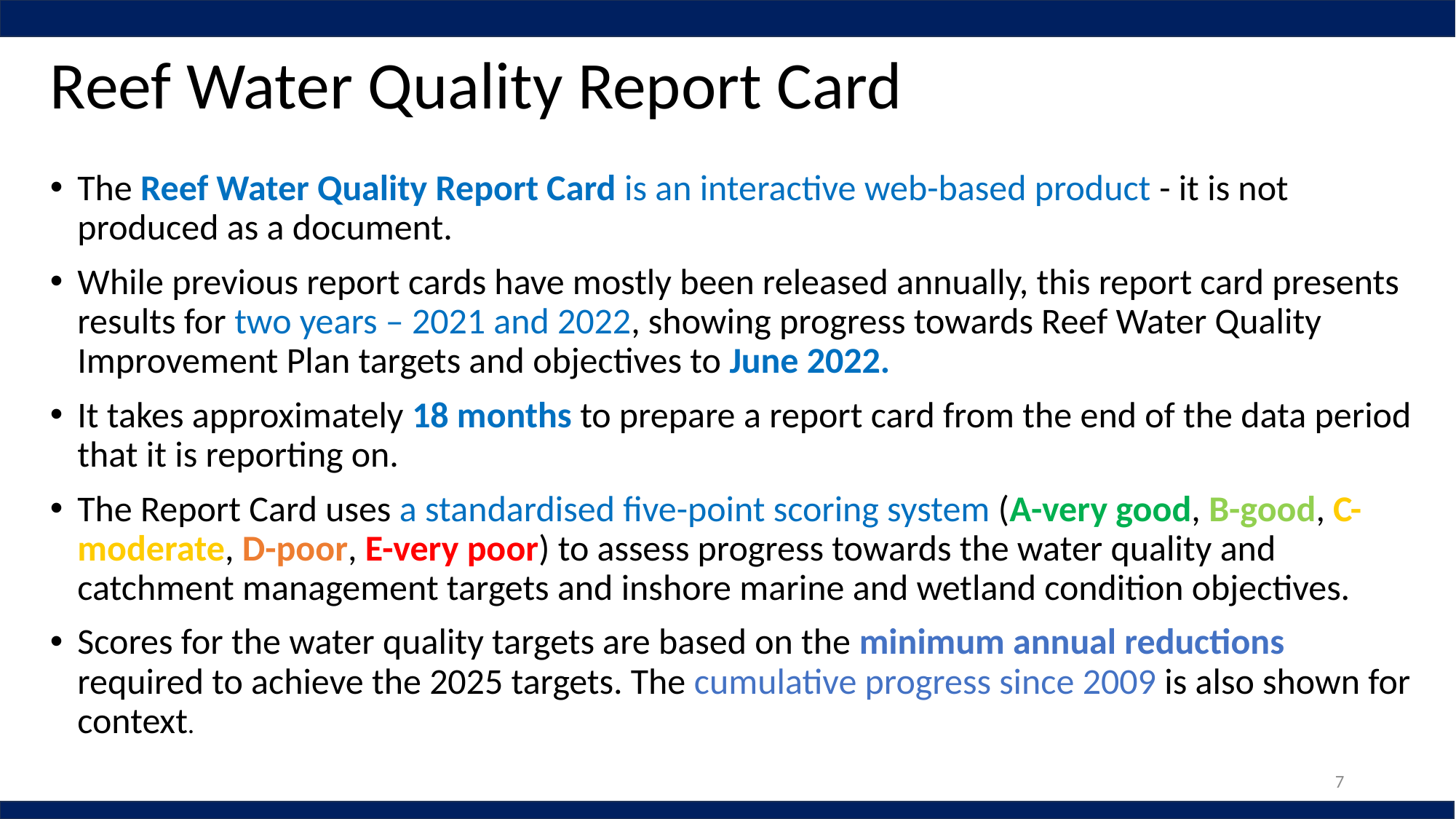

# Reef Water Quality Report Card
The Reef Water Quality Report Card is an interactive web-based product - it is not produced as a document.
While previous report cards have mostly been released annually, this report card presents results for two years – 2021 and 2022, showing progress towards Reef Water Quality Improvement Plan targets and objectives to June 2022.
It takes approximately 18 months to prepare a report card from the end of the data period that it is reporting on.
The Report Card uses a standardised five-point scoring system (A-very good, B-good, C-moderate, D-poor, E-very poor) to assess progress towards the water quality and catchment management targets and inshore marine and wetland condition objectives.
Scores for the water quality targets are based on the minimum annual reductions required to achieve the 2025 targets. The cumulative progress since 2009 is also shown for context.

7